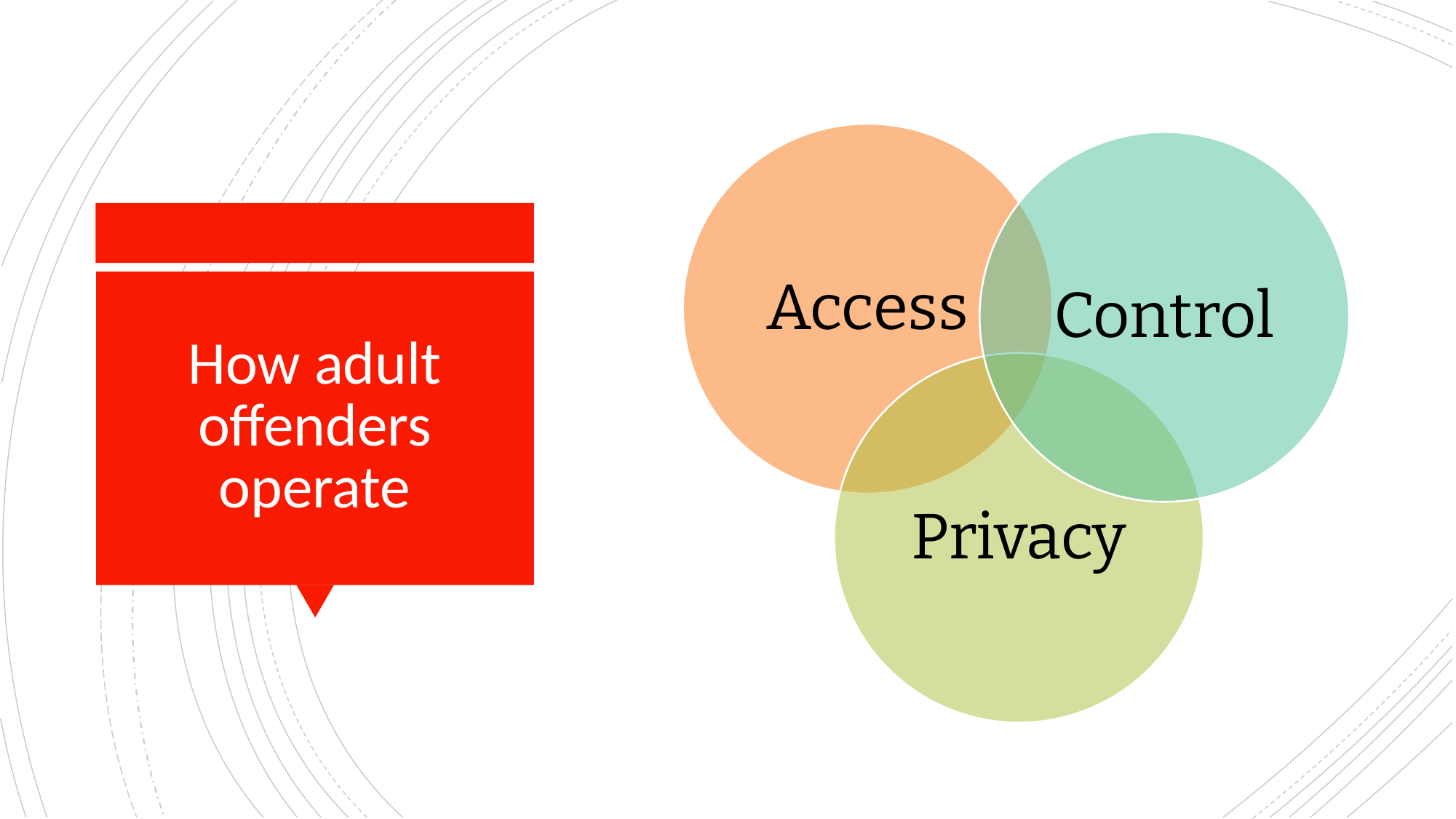

Access
Control

Privacy
# How adult offenders operate